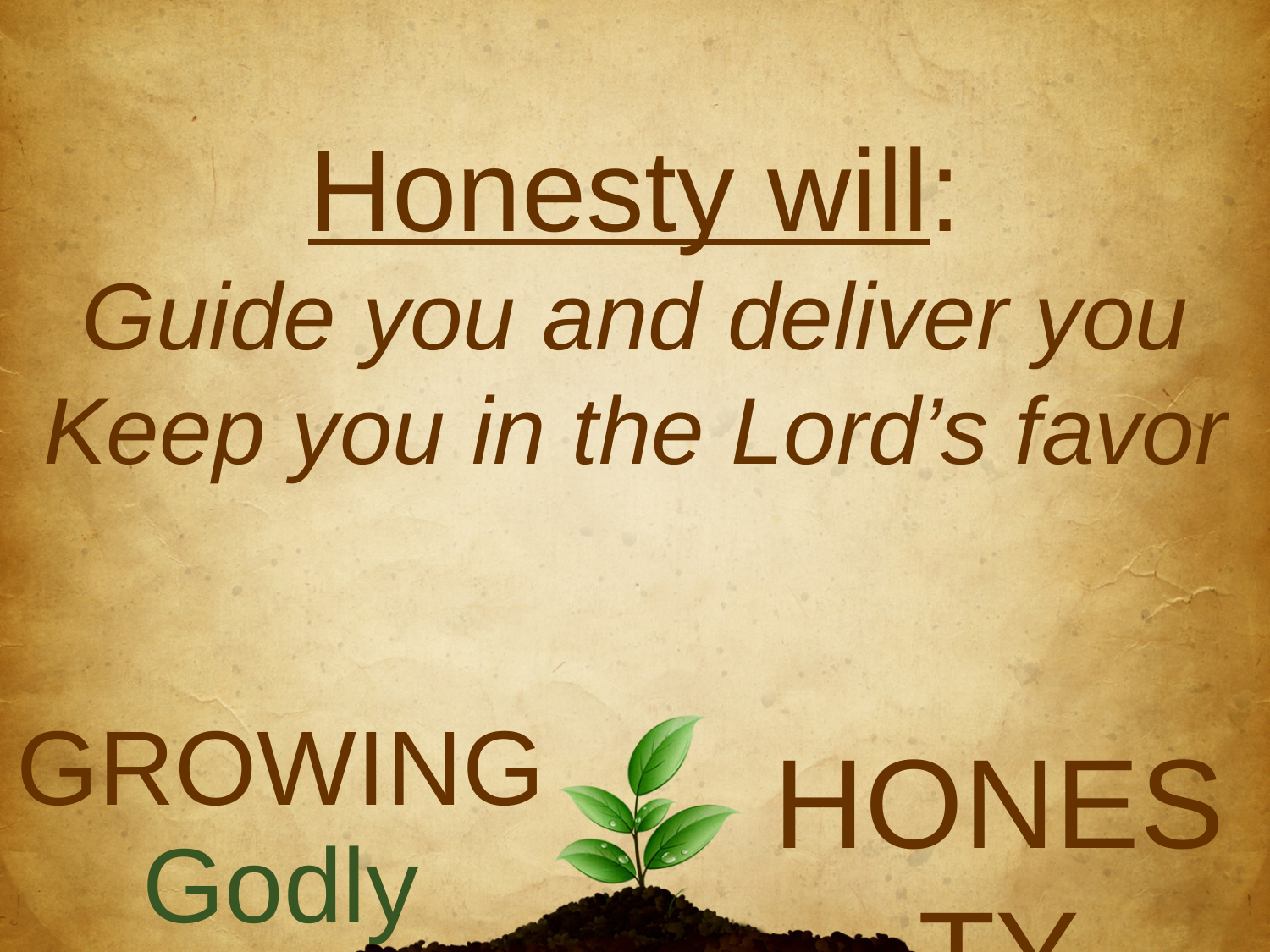

Honesty will:
Guide you and deliver you
Keep you in the Lord’s favor
Growing
honesty
Godly Character